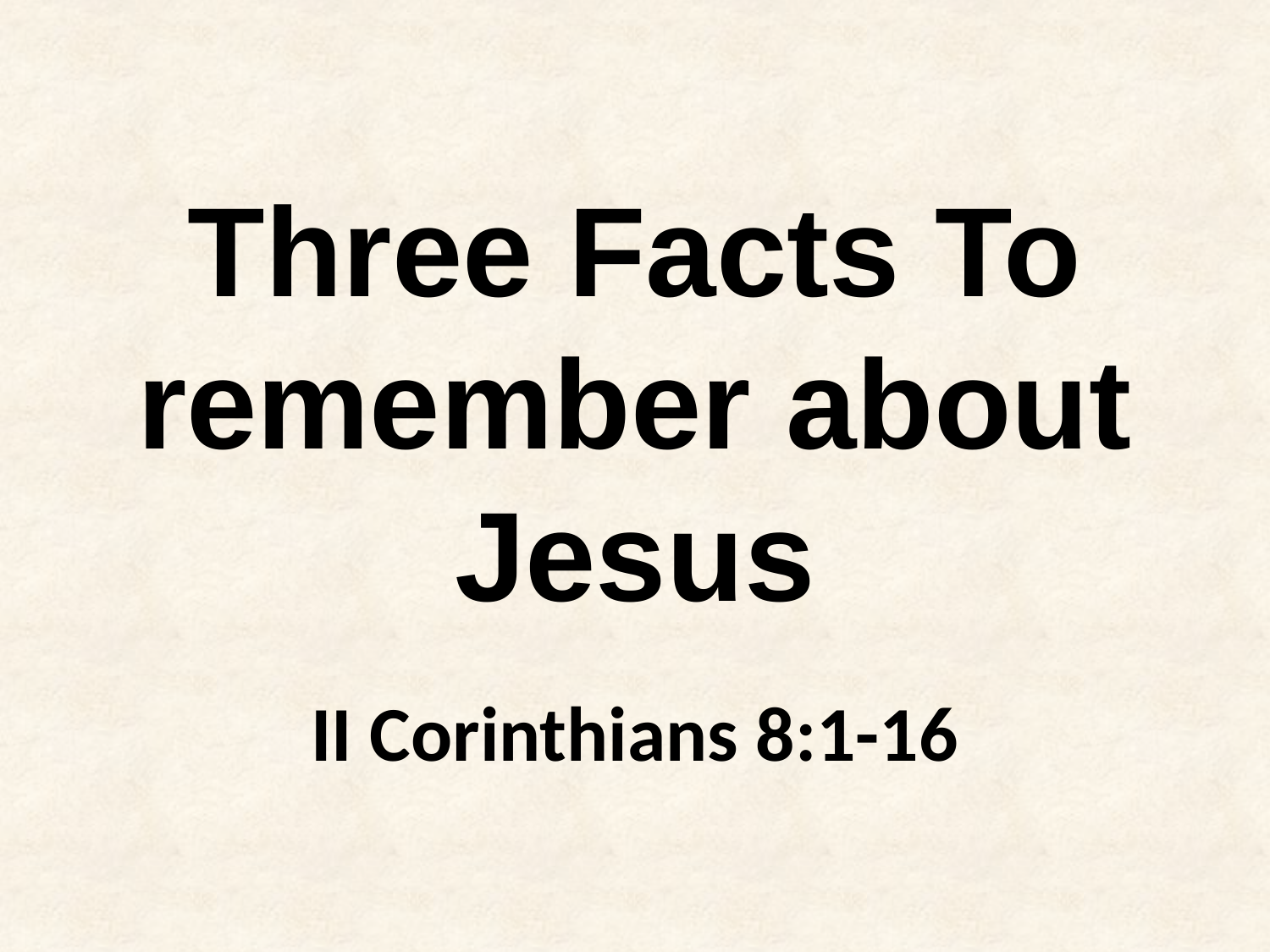

# Three Facts To remember about Jesus
II Corinthians 8:1-16